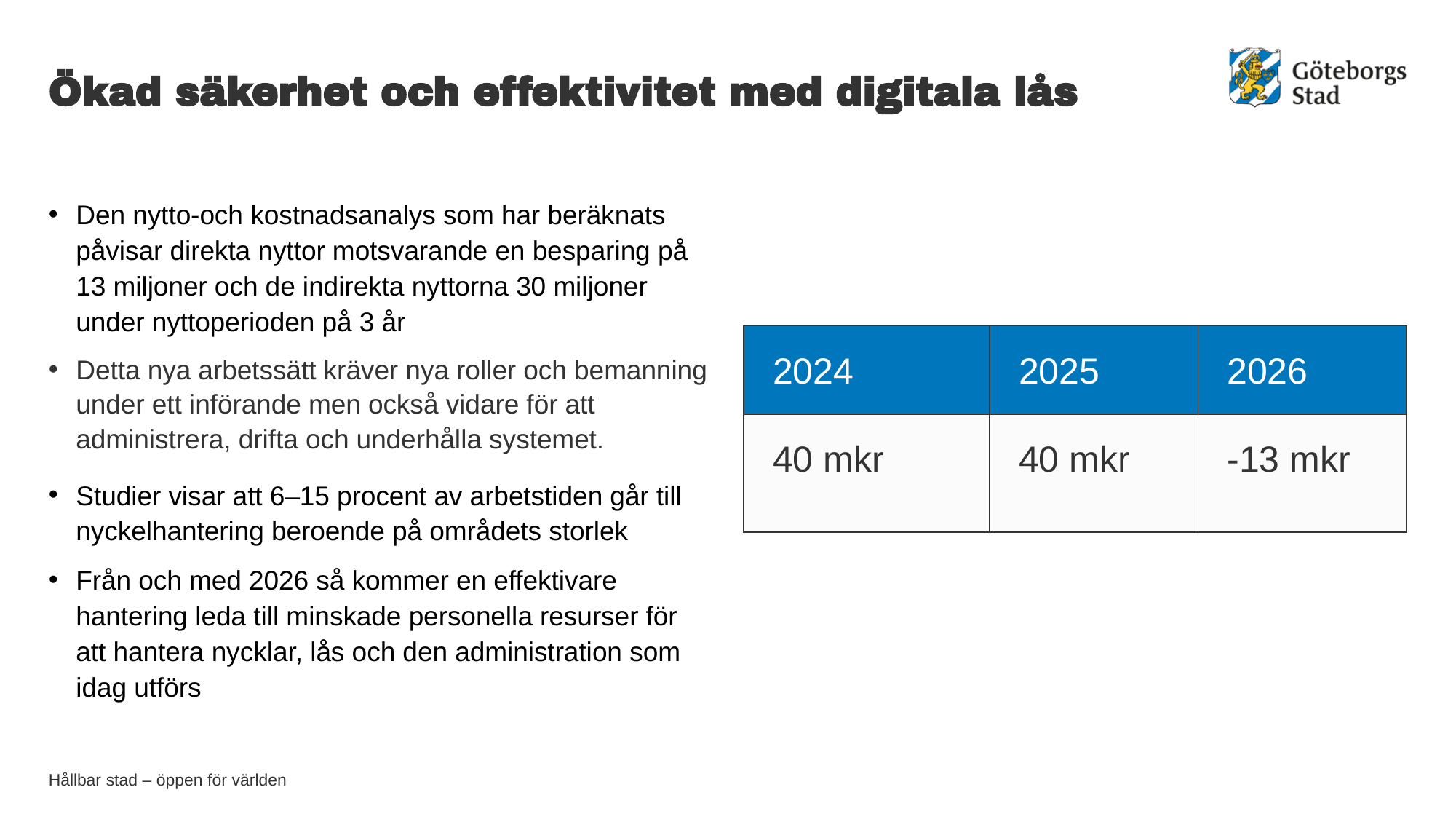

# Ökad säkerhet och effektivitet med digitala lås
Den nytto-och kostnadsanalys som har beräknats påvisar direkta nyttor motsvarande en besparing på 13 miljoner och de indirekta nyttorna 30 miljoner under nyttoperioden på 3 år
Detta nya arbetssätt kräver nya roller och bemanning under ett införande men också vidare för att administrera, drifta och underhålla systemet.
Studier visar att 6–15 procent av arbetstiden går till nyckelhantering beroende på områdets storlek
Från och med 2026 så kommer en effektivare hantering leda till minskade personella resurser för att hantera nycklar, lås och den administration som idag utförs
| 2024 | 2025 | 2026 |
| --- | --- | --- |
| 40 mkr | 40 mkr | -13 mkr |